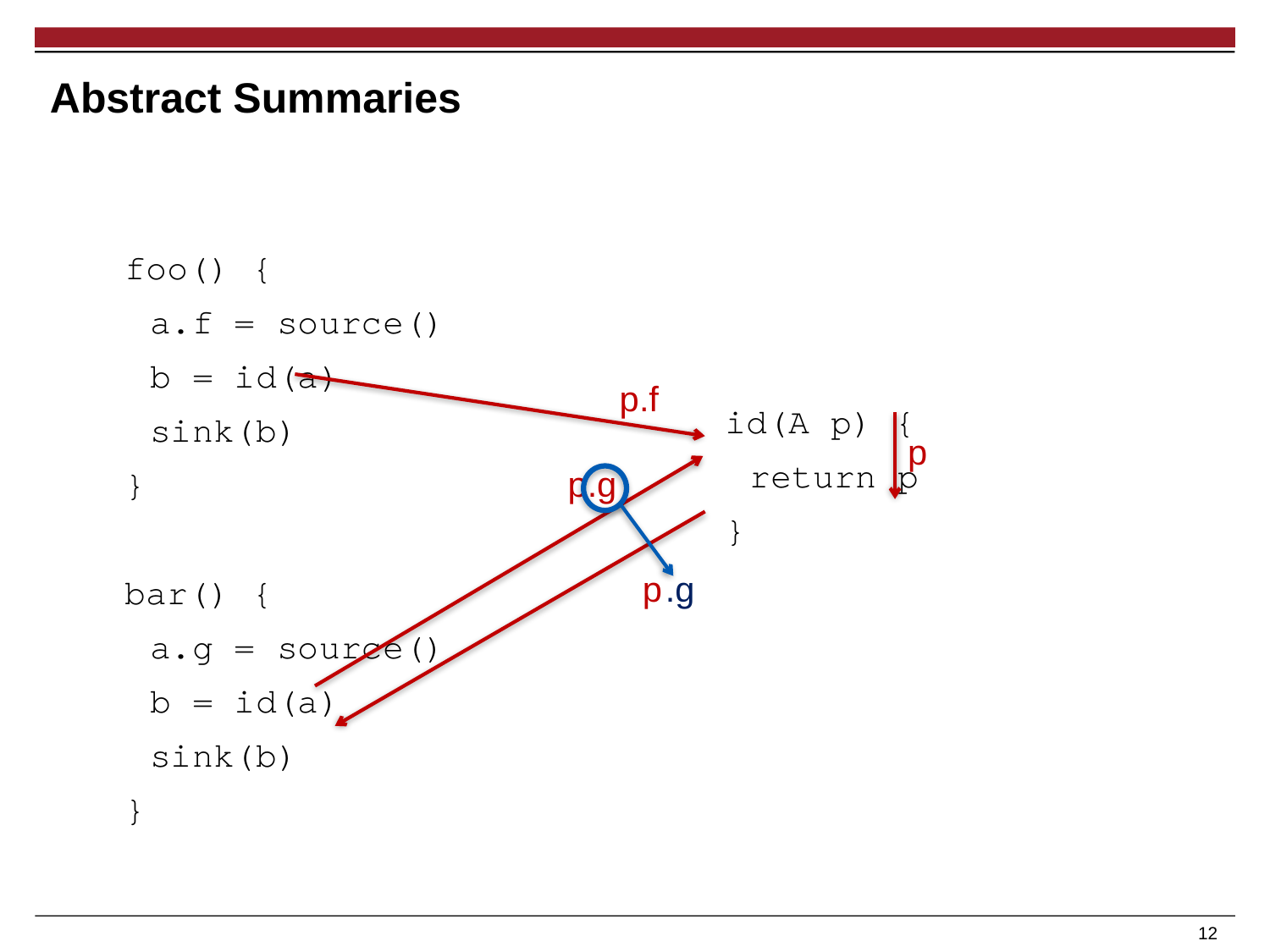

# Abstract Summaries
foo() {
	a.f = source()
	b = id(a)
	sink(b)
}

bar() {
	a.g = source()
	b = id(a)
	sink(b)
}

p.f
id(A p) {
	return p
}
p
p.g

p
.g